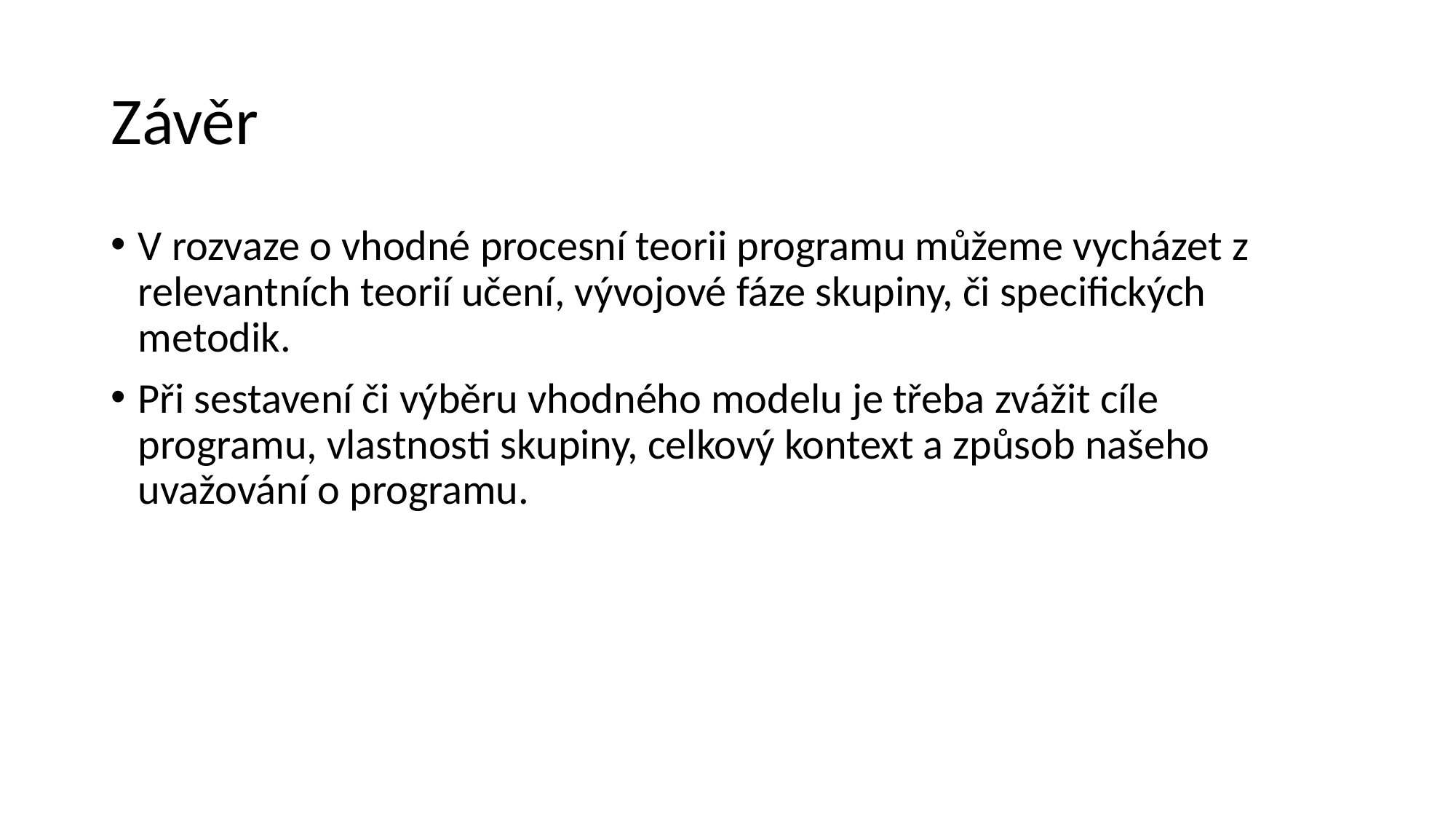

# Závěr
V rozvaze o vhodné procesní teorii programu můžeme vycházet z relevantních teorií učení, vývojové fáze skupiny, či specifických metodik.
Při sestavení či výběru vhodného modelu je třeba zvážit cíle programu, vlastnosti skupiny, celkový kontext a způsob našeho uvažování o programu.